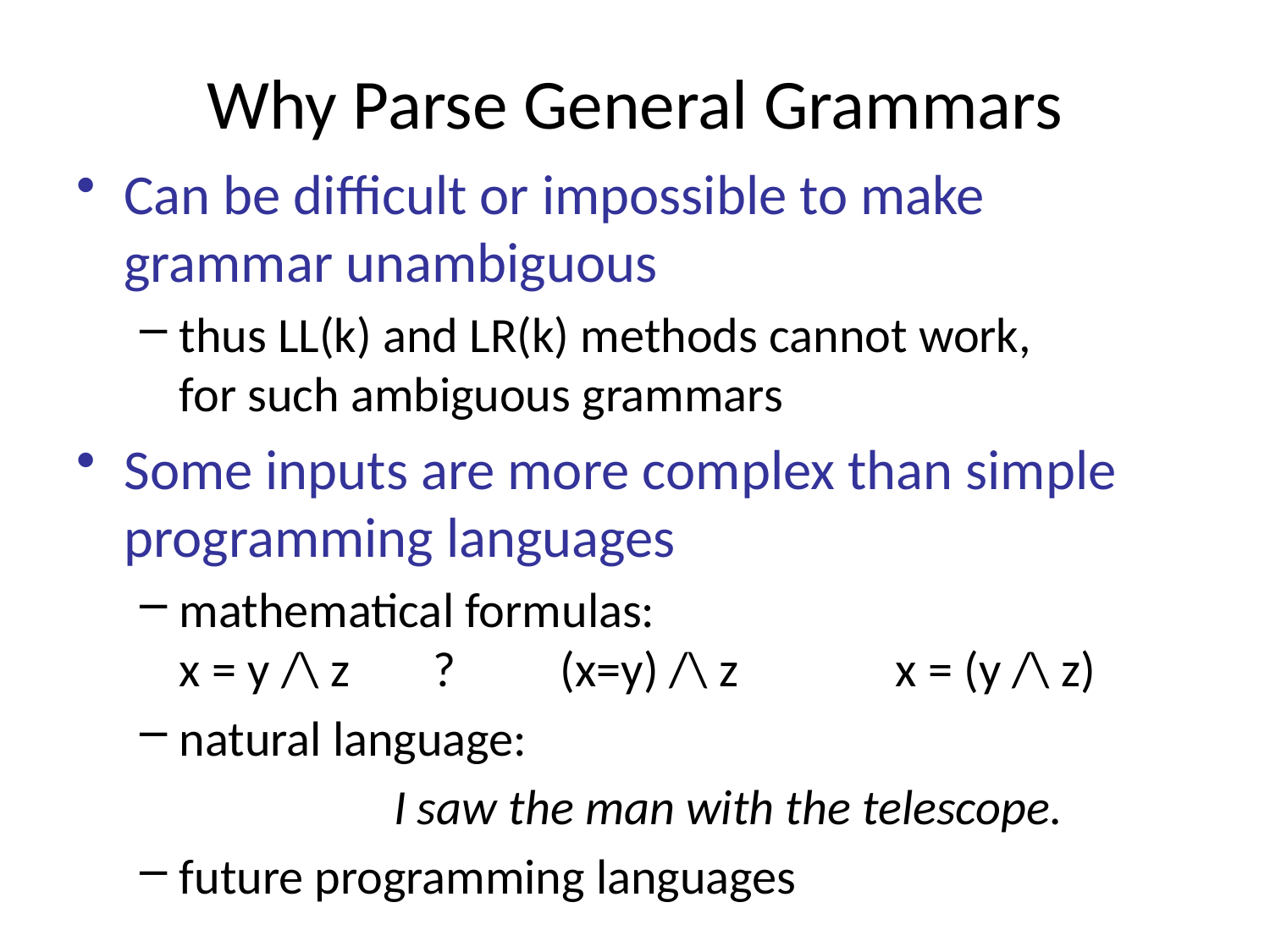

# Why Parse General Grammars
Can be difficult or impossible to make grammar unambiguous
thus LL(k) and LR(k) methods cannot work,
for such ambiguous grammars
Some inputs are more complex than simple programming languages
mathematical formulas:
x = y /\ z	? 	(x=y) /\ z              x = (y /\ z)
natural language:
		I saw the man with the telescope.
future programming languages